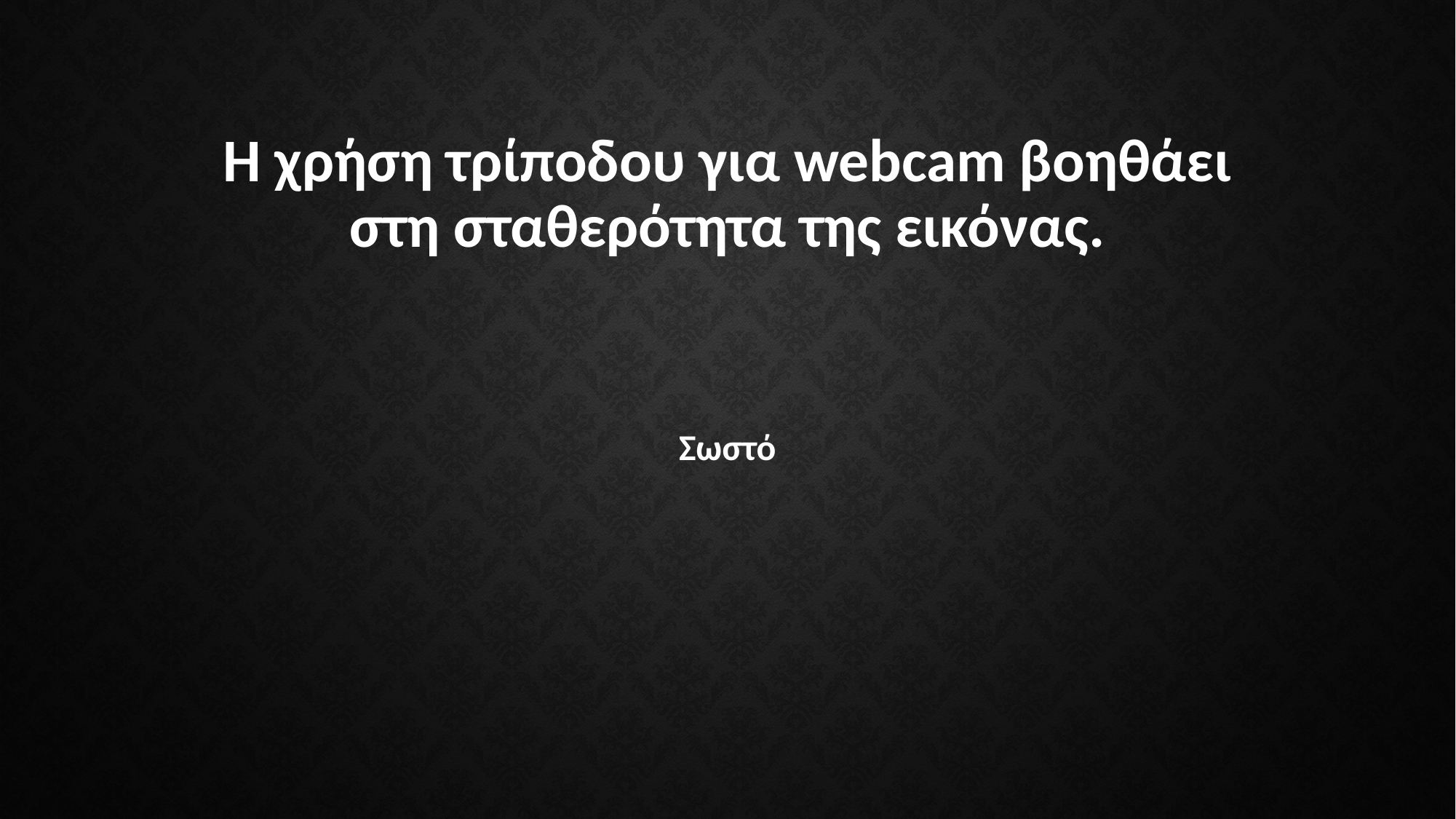

# Η χρήση τρίποδου για webcam βοηθάει στη σταθερότητα της εικόνας.
Σωστό